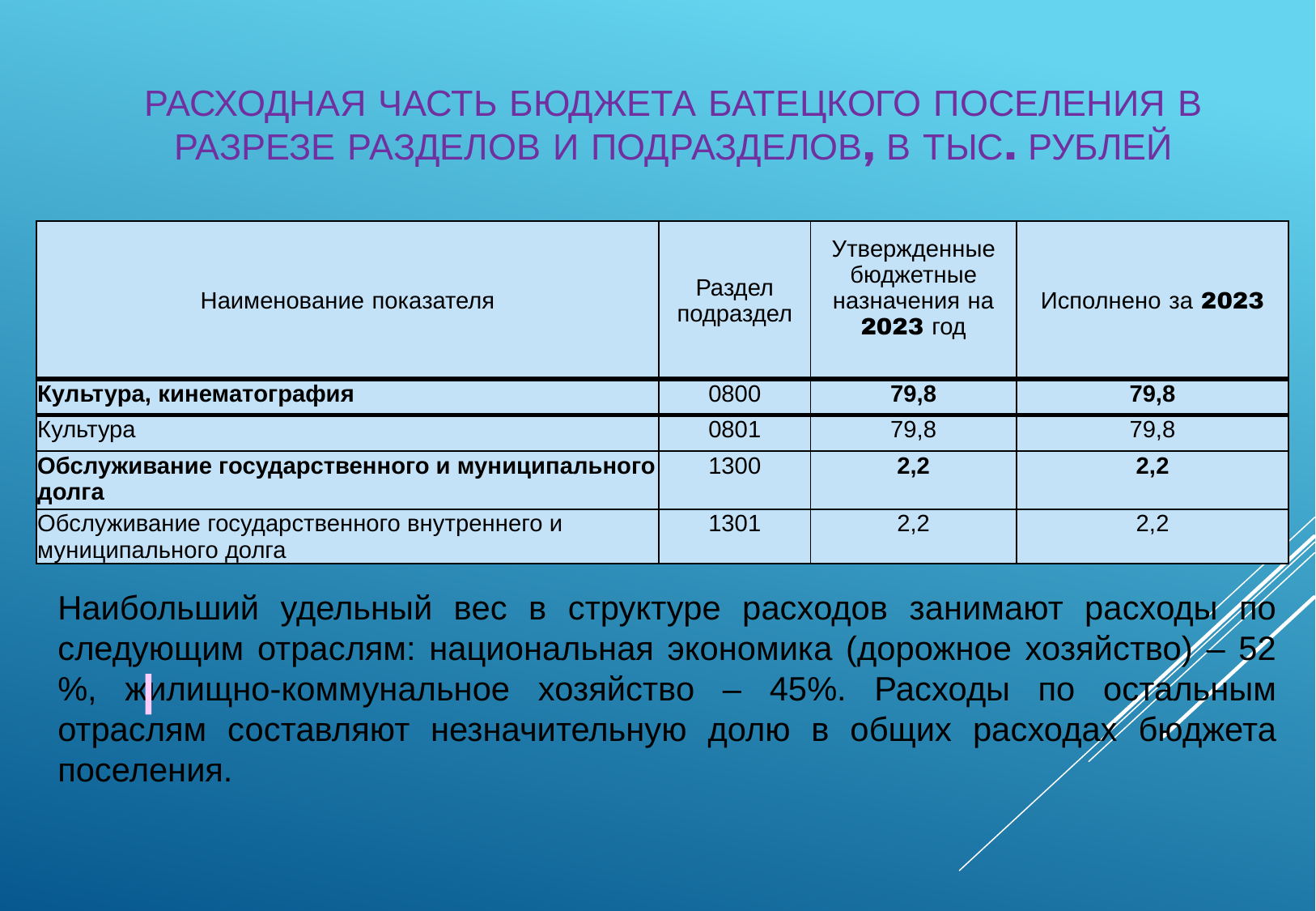

# Расходная часть бюджета Батецкого поселения в разрезе разделов и подразделов, в тыс. рублей
| Наименование показателя | Раздел подраздел | Утвержденные бюджетные назначения на 2023 год | Исполнено за 2023 |
| --- | --- | --- | --- |
| Культура, кинематография | 0800 | 79,8 | 79,8 |
| Культура | 0801 | 79,8 | 79,8 |
| Обслуживание государственного и муниципального долга | 1300 | 2,2 | 2,2 |
| Обслуживание государственного внутреннего и муниципального долга | 1301 | 2,2 | 2,2 |
Наибольший удельный вес в структуре расходов занимают расходы по следующим отраслям: национальная экономика (дорожное хозяйство) – 52 %, жилищно-коммунальное хозяйство – 45%. Расходы по остальным отраслям составляют незначительную долю в общих расходах бюджета поселения.